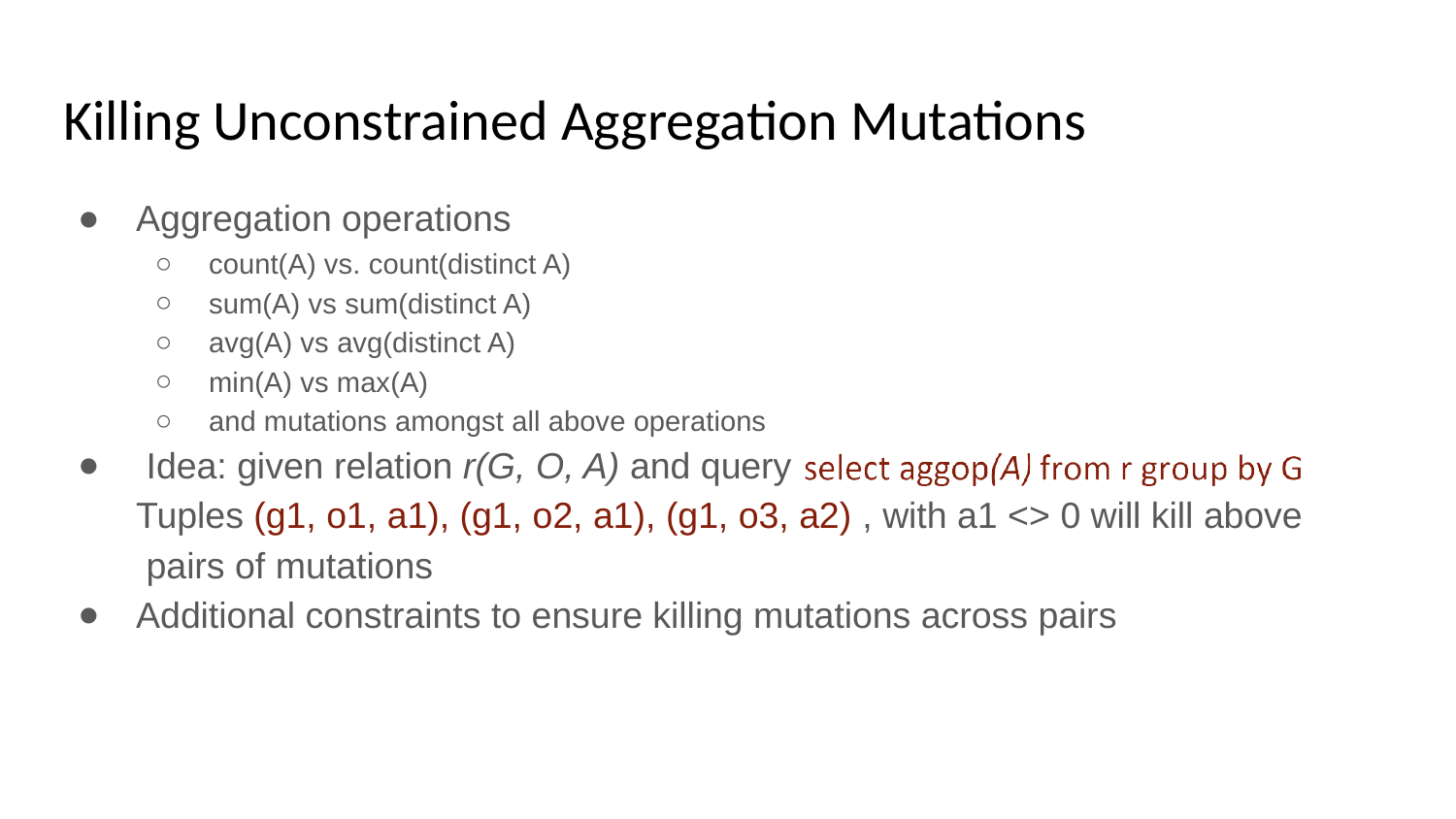

# Killing Unconstrained Aggregation Mutations
Aggregation operations
count(A) vs. count(distinct A)
sum(A) vs sum(distinct A)
avg(A) vs avg(distinct A)
min(A) vs max(A)
and mutations amongst all above operations
Idea: given relation r(G, O, A) and query
Tuples (g1, o1, a1), (g1, o2, a1), (g1, o3, a2) , with a1 <> 0 will kill above  pairs of mutations
Additional constraints to ensure killing mutations across pairs